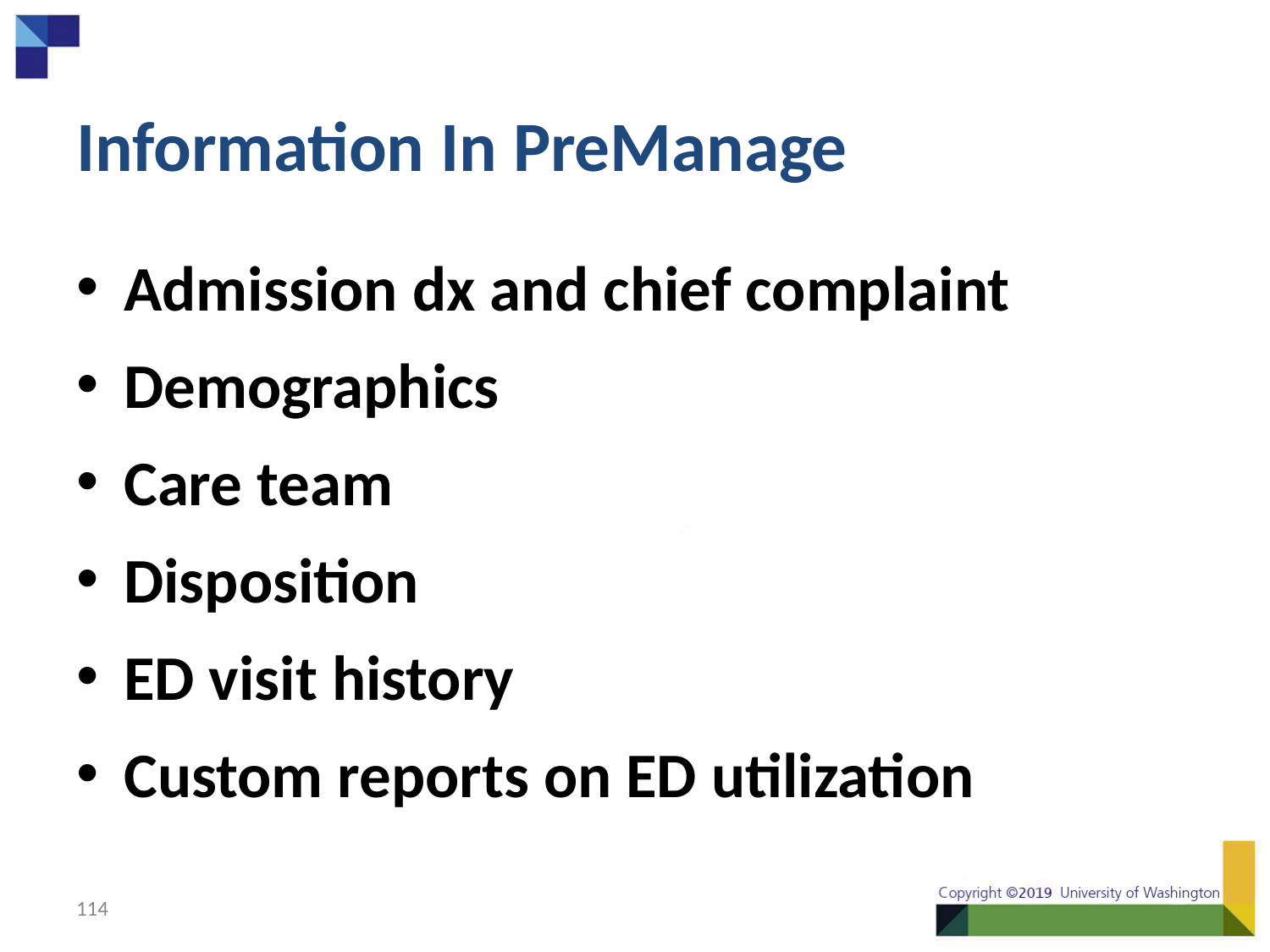

# Information In PreManage
Admission dx and chief complaint
Demographics
Care team
Disposition
ED visit history
Custom reports on ED utilization

114